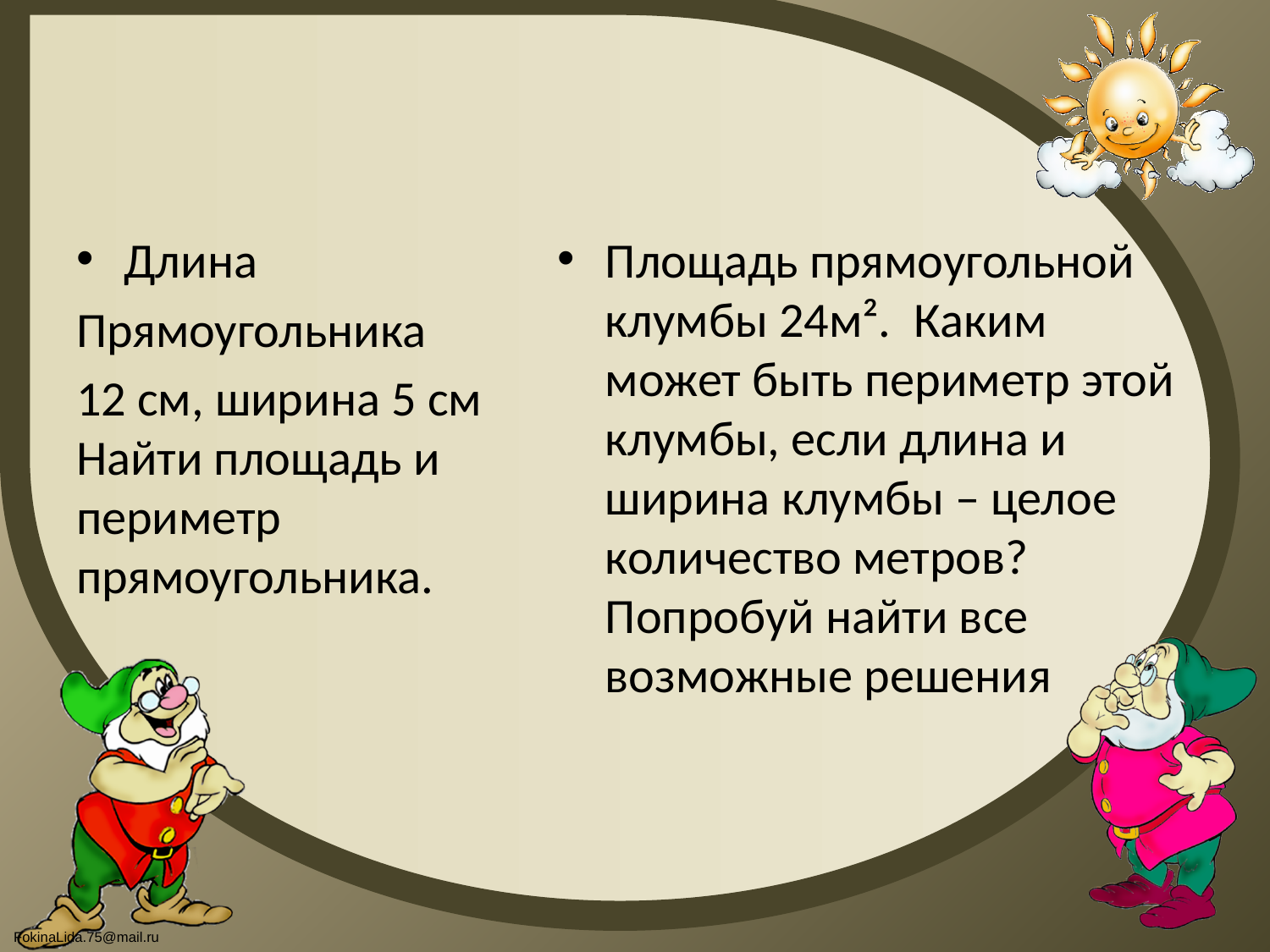

#
Длина
Прямоугольника
12 см, ширина 5 см       Найти площадь и периметр прямоугольника.
Площадь прямоугольной клумбы 24м².  Каким может быть периметр этой клумбы, если длина и ширина клумбы – целое количество метров? Попробуй найти все возможные решения